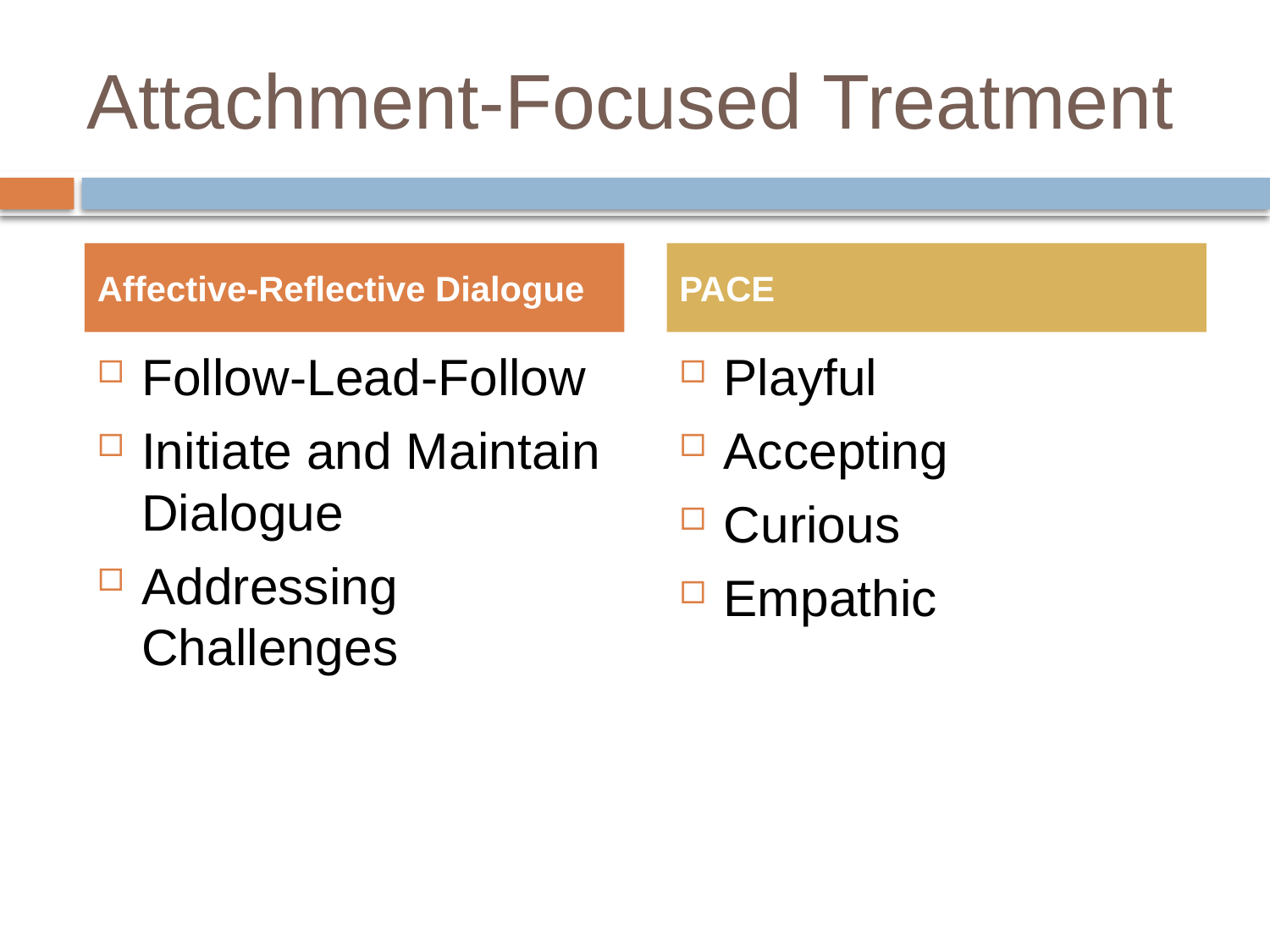

# Attachment-Focused Treatment
Affective-Reflective Dialogue
PACE
Follow-Lead-Follow
Initiate and Maintain Dialogue
Addressing Challenges

Playful
Accepting
Curious
Empathic

11/16/2012
Template copyright 2005 www.brainybetty.com
33